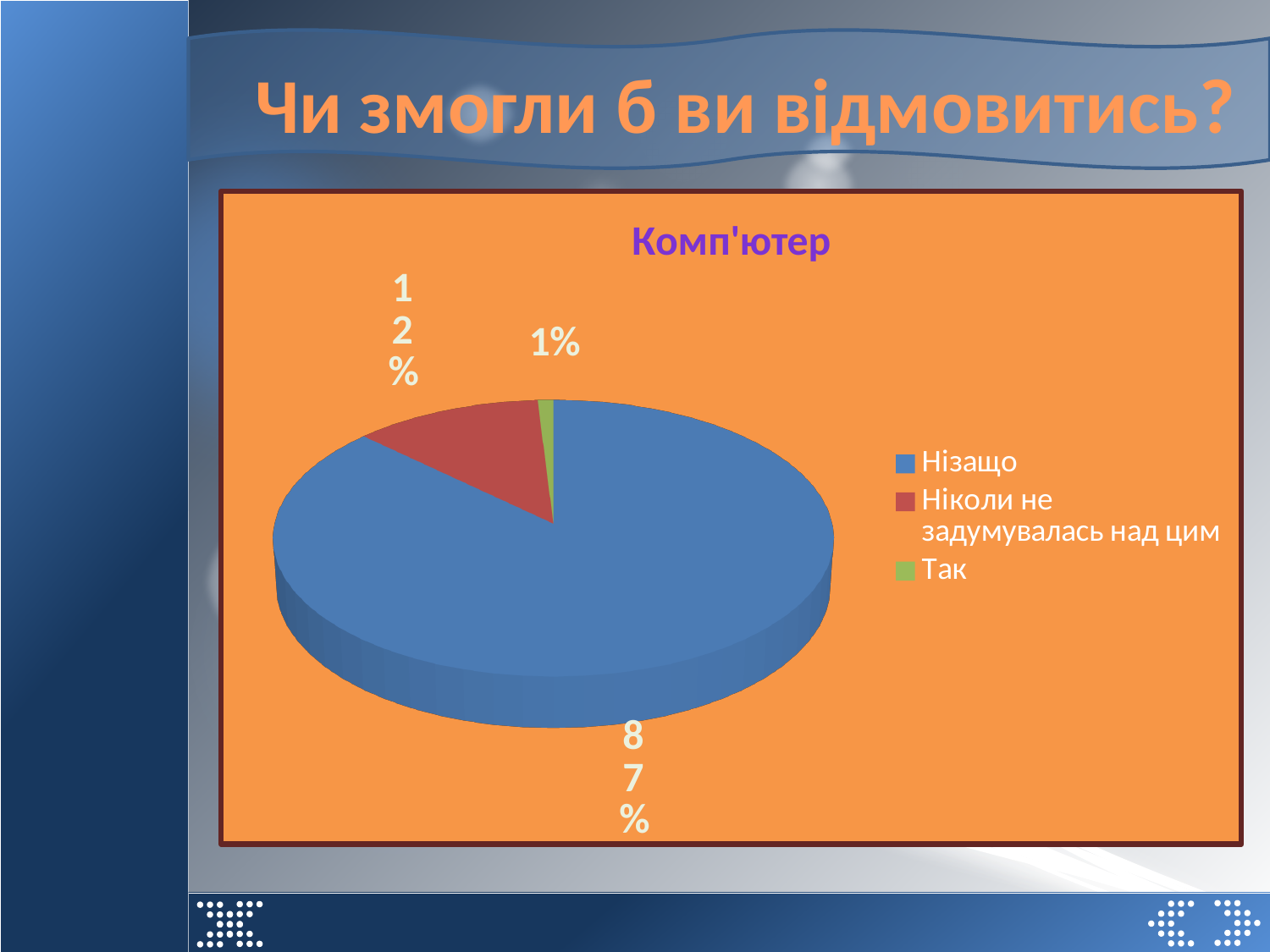

Чи змогли б ви відмовитись?

[unsupported chart]